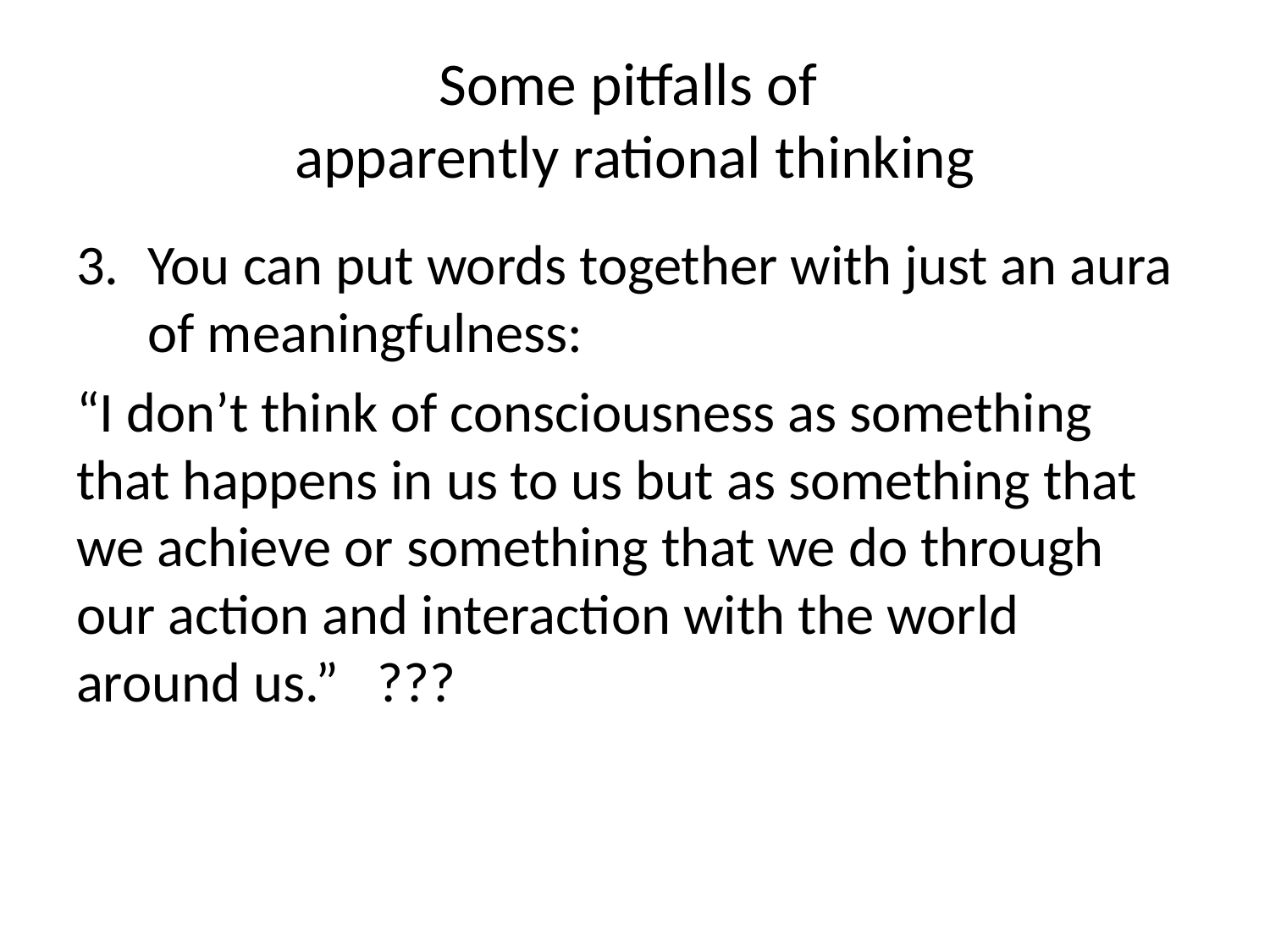

# Some pitfalls of apparently rational thinking
You can put words together with just an aura of meaningfulness:
“I don’t think of consciousness as something that happens in us to us but as something that we achieve or something that we do through our action and interaction with the world around us.”   ???